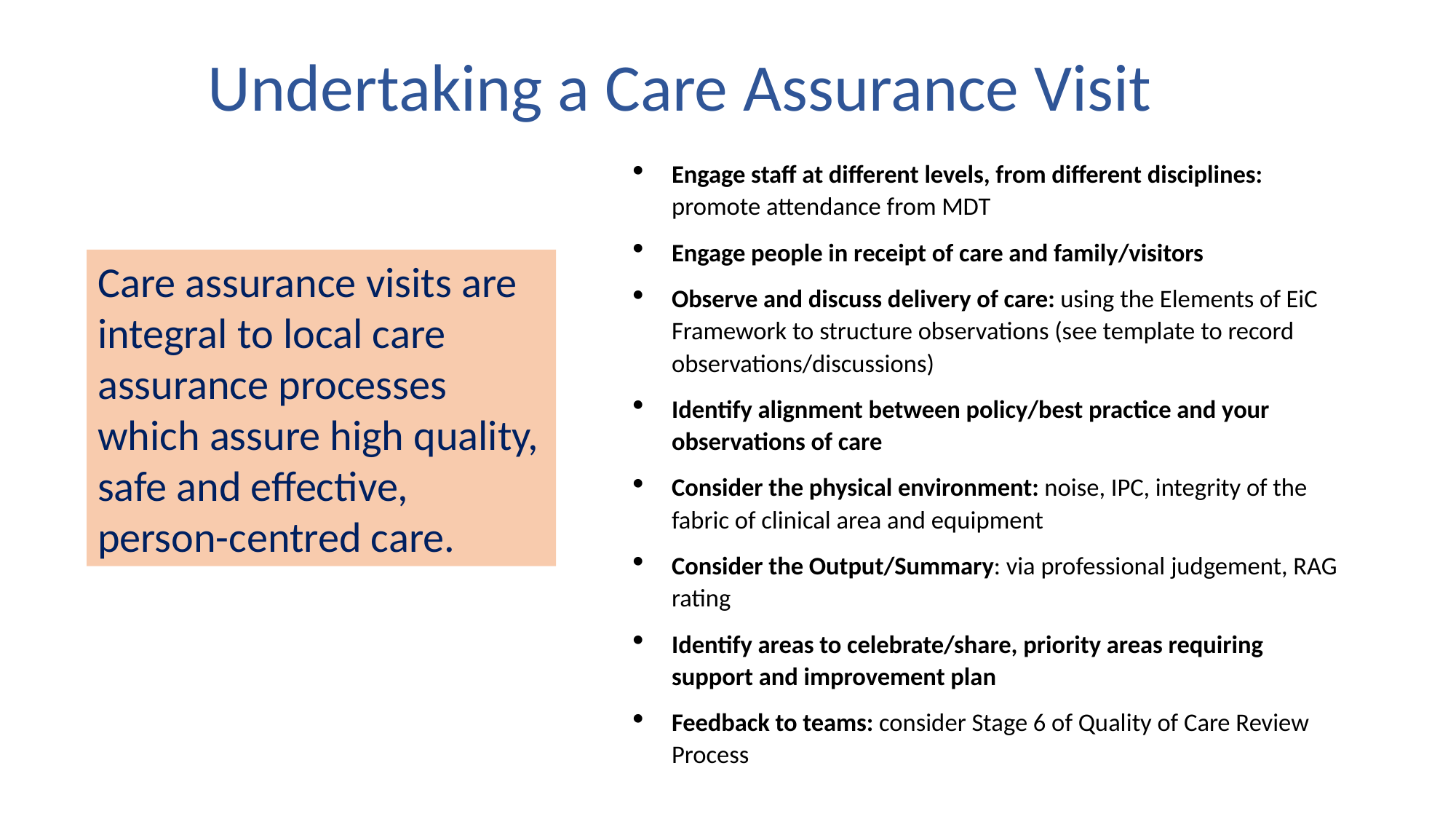

Undertaking a Care Assurance Visit
Engage staff at different levels, from different disciplines: promote attendance from MDT
Engage people in receipt of care and family/visitors
Observe and discuss delivery of care: using the Elements of EiC Framework to structure observations (see template to record observations/discussions)
Identify alignment between policy/best practice and your observations of care
Consider the physical environment: noise, IPC, integrity of the fabric of clinical area and equipment
Consider the Output/Summary: via professional judgement, RAG rating
Identify areas to celebrate/share, priority areas requiring support and improvement plan
Feedback to teams: consider Stage 6 of Quality of Care Review Process

Care assurance visits are integral to local care assurance processes which assure high quality, safe and effective, person-centred care.